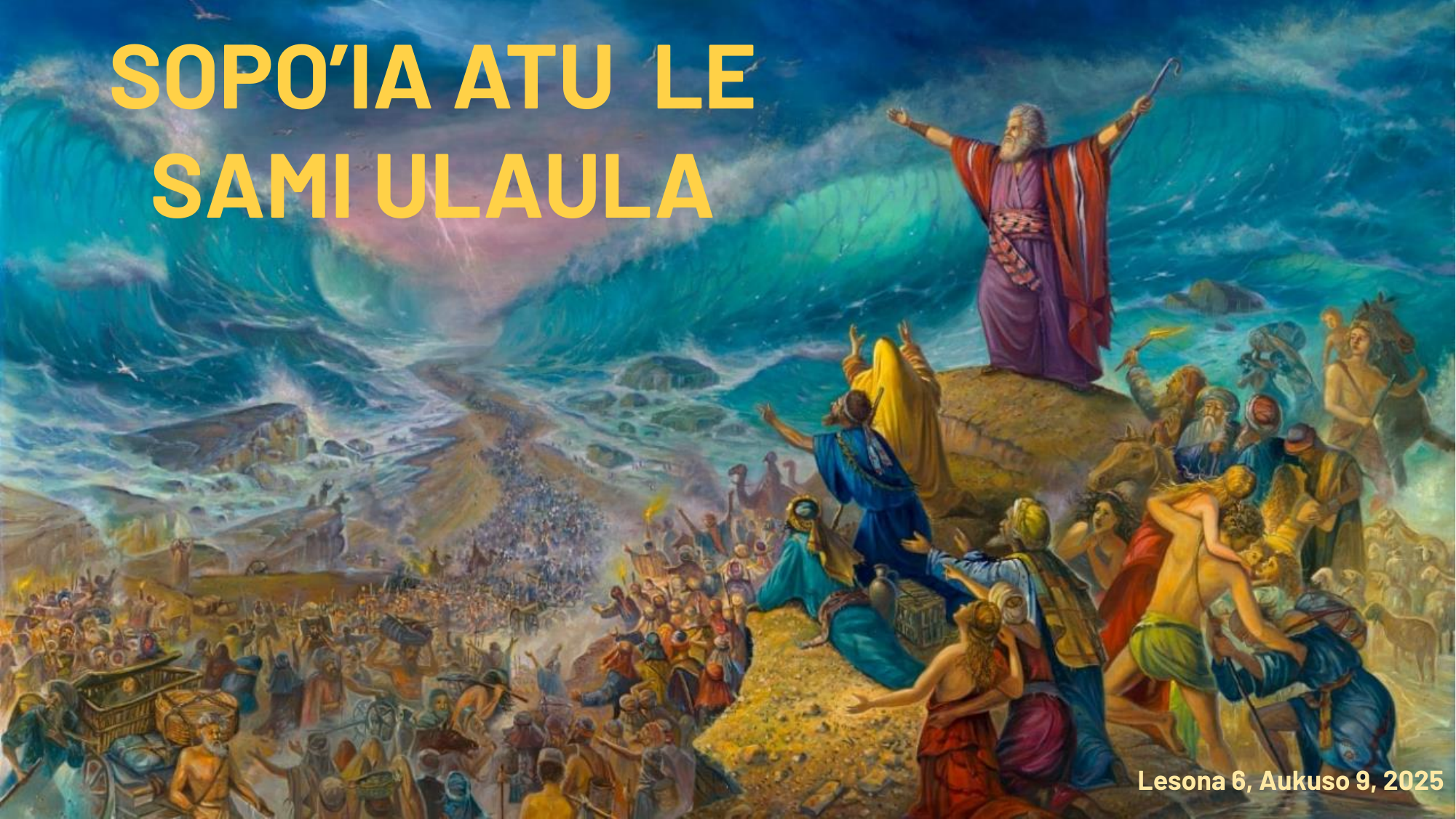

SOPO’IA ATU  LE SAMI ULAULA
Lesona 6, Aukuso 9, 2025